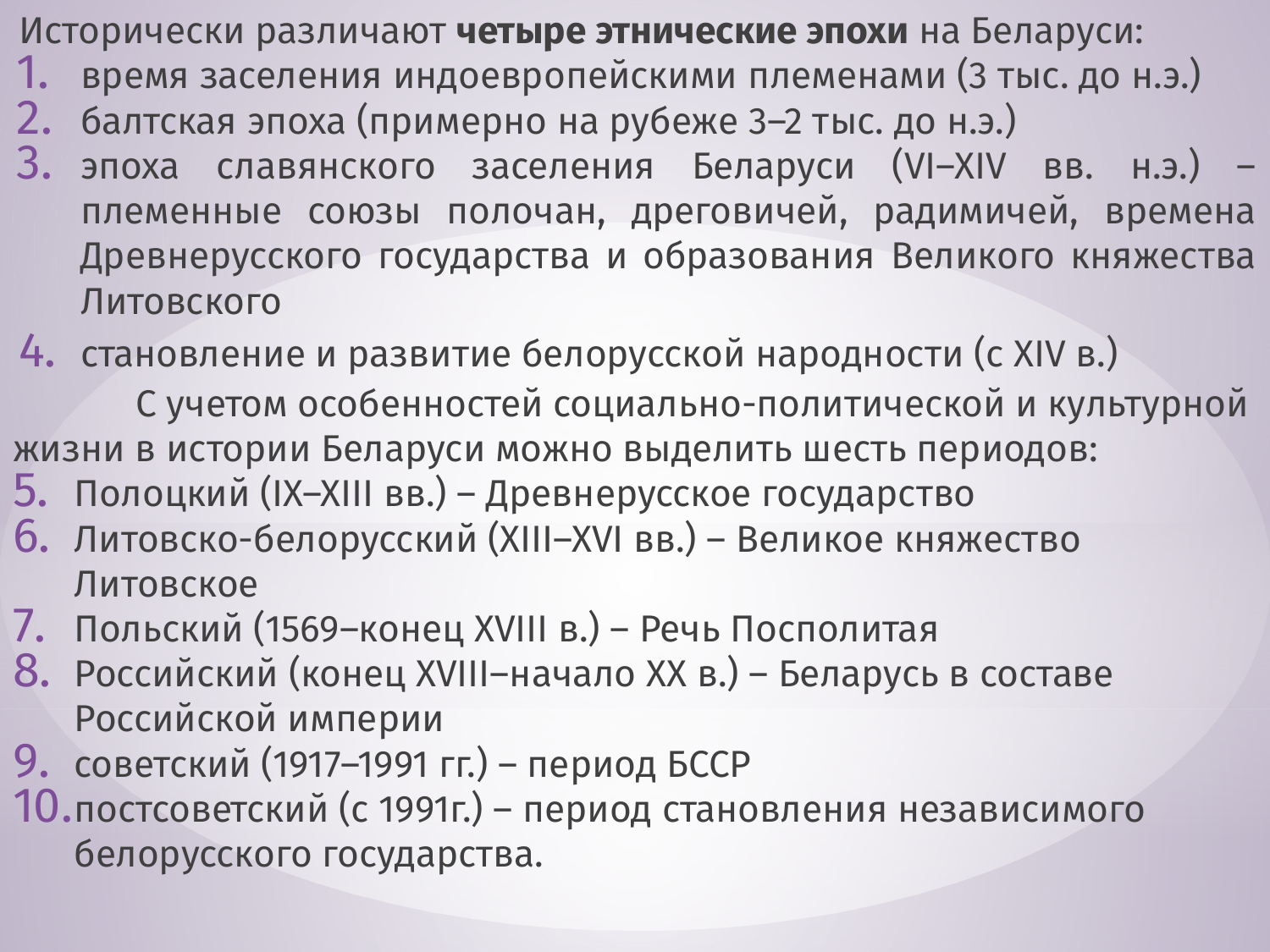

Исторически различают четыре этнические эпохи на Беларуси:
время заселения индоевропейскими племенами (3 тыс. до н.э.)
балтская эпоха (примерно на рубеже 3–2 тыс. до н.э.)
эпоха славянского заселения Беларуси (VI–XIV вв. н.э.) – племенные союзы полочан, дреговичей, радимичей, времена Древнерусского государства и образования Великого княжества Литовского
становление и развитие белорусской народности (с XIV в.)
	С учетом особенностей социально-политической и культурной жизни в истории Беларуси можно выделить шесть периодов:
Полоцкий (IX–XIII вв.) – Древнерусское государство
Литовско-белорусский (XIII–XVI вв.) – Великое княжество Литовское
Польский (1569–конец XVIII в.) – Речь Посполитая
Российский (конец XVIII–начало XX в.) – Беларусь в составе Российской империи
советский (1917–1991 гг.) – период БССР
постсоветский (с 1991г.) – период становления независимого белорусского государства.